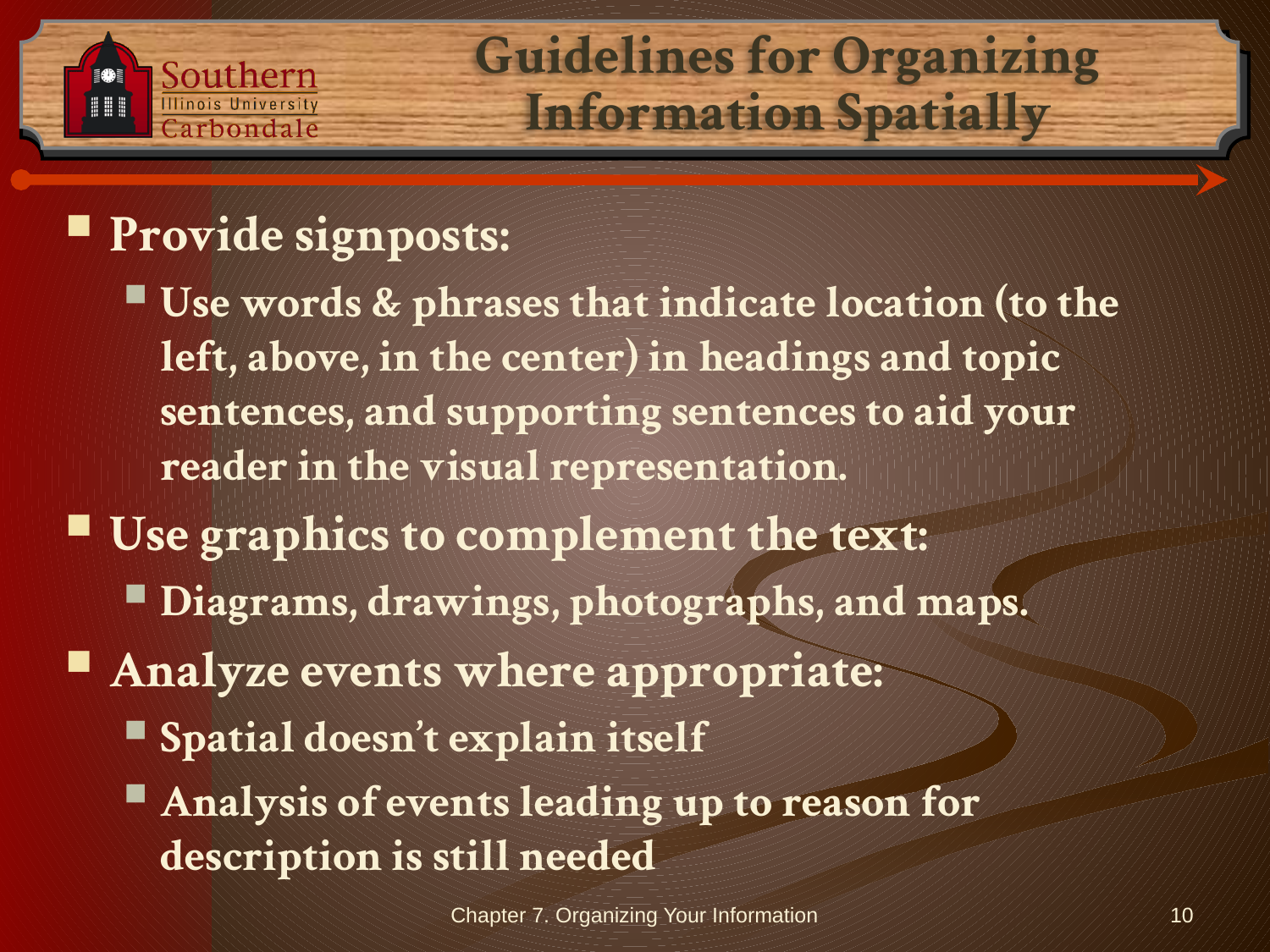

# Guidelines for Organizing Information Spatially
Provide signposts:
Use words & phrases that indicate location (to the left, above, in the center) in headings and topic sentences, and supporting sentences to aid your reader in the visual representation.
Use graphics to complement the text:
Diagrams, drawings, photographs, and maps.
Analyze events where appropriate:
Spatial doesn’t explain itself
Analysis of events leading up to reason for description is still needed
Chapter 7. Organizing Your Information
10